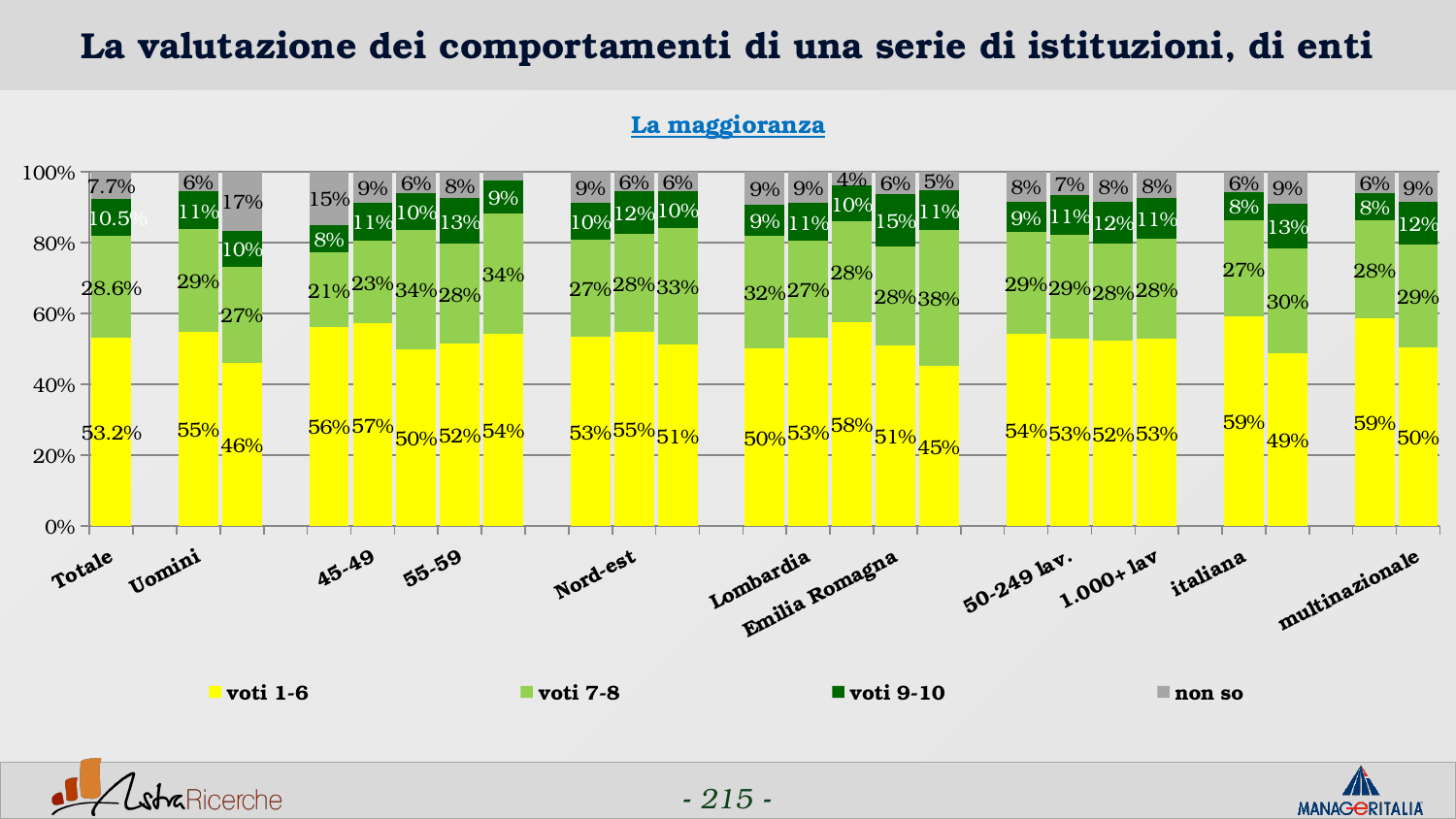

# La valutazione dei comportamenti di una serie di istituzioni, di enti

### Chart: La maggioranza

| Category | voti 1-6 | voti 7-8 | voti 9-10 | non so |
|---|---|---|---|---|
| Totale | 0.5317000000000001 | 0.2858 | 0.1054 | 0.0771 |
|  | None | None | None | None |
| Uomini | 0.5478000000000001 | 0.2891 | 0.1065 | 0.056600000000000004 |
| Donne | 0.461 | 0.27140000000000003 | 0.10039999999999999 | 0.1673 |
|  | None | None | None | None |
| <44 | 0.5625 | 0.20829999999999999 | 0.0781 | 0.151 |
| 45-49 | 0.5714 | 0.2334 | 0.10800000000000001 | 0.08710000000000001 |
| 50-54 | 0.4988 | 0.3373 | 0.10210000000000001 | 0.061799999999999994 |
| 55-59 | 0.5154 | 0.2801 | 0.12890000000000001 | 0.0756 |
| 60+ | 0.5436 | 0.3385 | 0.09230000000000001 | 0.0256 |
|  | None | None | None | None |
| Nord-ovest | 0.534 | 0.2749 | 0.10189999999999999 | 0.0892 |
| Nord-est | 0.5474 | 0.2759 | 0.1207 | 0.055999999999999994 |
| Centro/Sud | 0.5129 | 0.3284 | 0.1033 | 0.0554 |
|  | None | None | None | None |
| Piemonte | 0.5 | 0.319 | 0.0862 | 0.09480000000000001 |
| Lombardia | 0.5315 | 0.2728 | 0.1081 | 0.0875 |
| Veneto | 0.5755 | 0.28300000000000003 | 0.1038 | 0.0377 |
| Emilia Romagna | 0.5106 | 0.2766 | 0.1489 | 0.0638 |
| Lazio | 0.4511 | 0.3835 | 0.1128 | 0.0526 |
|  | None | None | None | None |
| 1-50 lav. | 0.5433 | 0.2854 | 0.0867 | 0.08460000000000001 |
| 50-249 lav. | 0.5277000000000001 | 0.29359999999999997 | 0.1128 | 0.066 |
| 250-999 lav. | 0.5221 | 0.2757 | 0.1176 | 0.08460000000000001 |
| 1.000+ lav | 0.5274 | 0.2827 | 0.1139 | 0.0759 |
|  | None | None | None | None |
| italiana | 0.5905 | 0.273 | 0.07780000000000001 | 0.0587 |
| estera | 0.4866 | 0.2956 | 0.1265 | 0.09119999999999999 |
|  | None | None | None | None |
| nazionale | 0.5868 | 0.2754 | 0.07780000000000001 | 0.0599 |
| multinazionale | 0.5025999999999999 | 0.2913 | 0.1199 | 0.0862 |